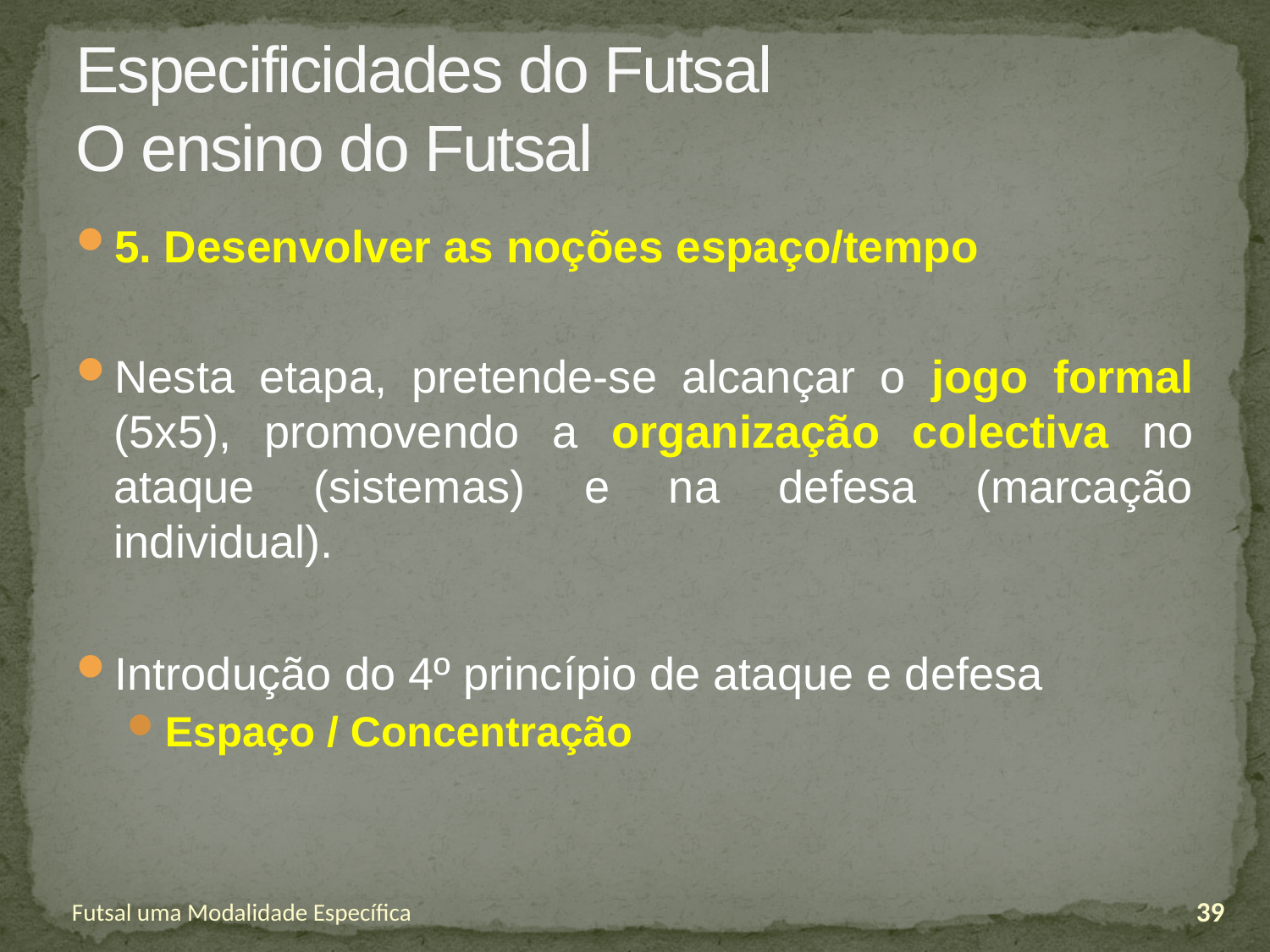

# Especificidades do Futsal O ensino do Futsal
5. Desenvolver as noções espaço/tempo

Nesta etapa, pretende-se alcançar o jogo formal (5x5), promovendo a organização colectiva no ataque (sistemas) e na defesa (marcação individual).

Introdução do 4º princípio de ataque e defesa
Espaço / Concentração

Futsal uma Modalidade Específica
39